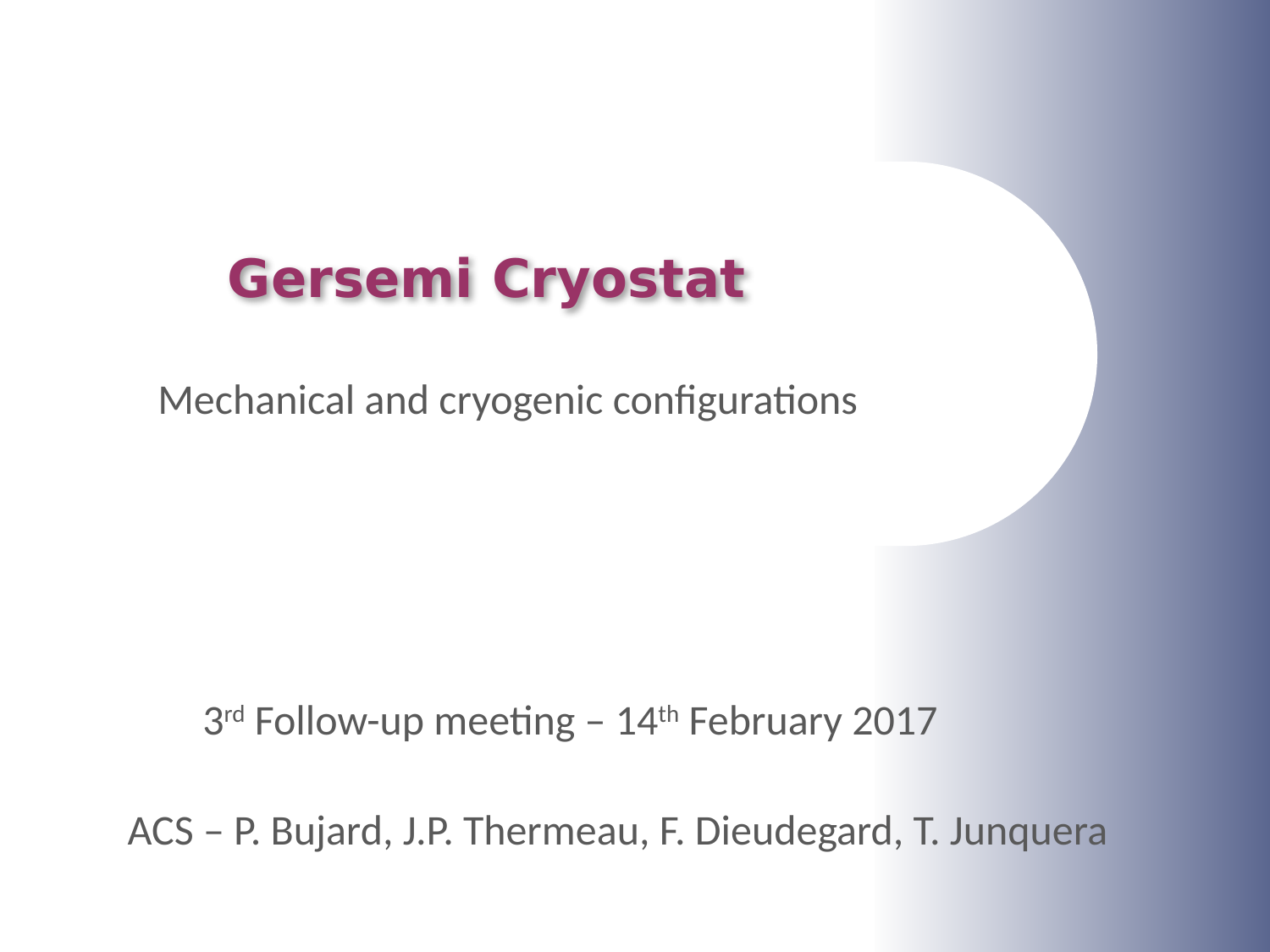

# Gersemi Cryostat
Mechanical and cryogenic configurations

3rd Follow-up meeting – 14th February 2017
ACS – P. Bujard, J.P. Thermeau, F. Dieudegard, T. Junquera